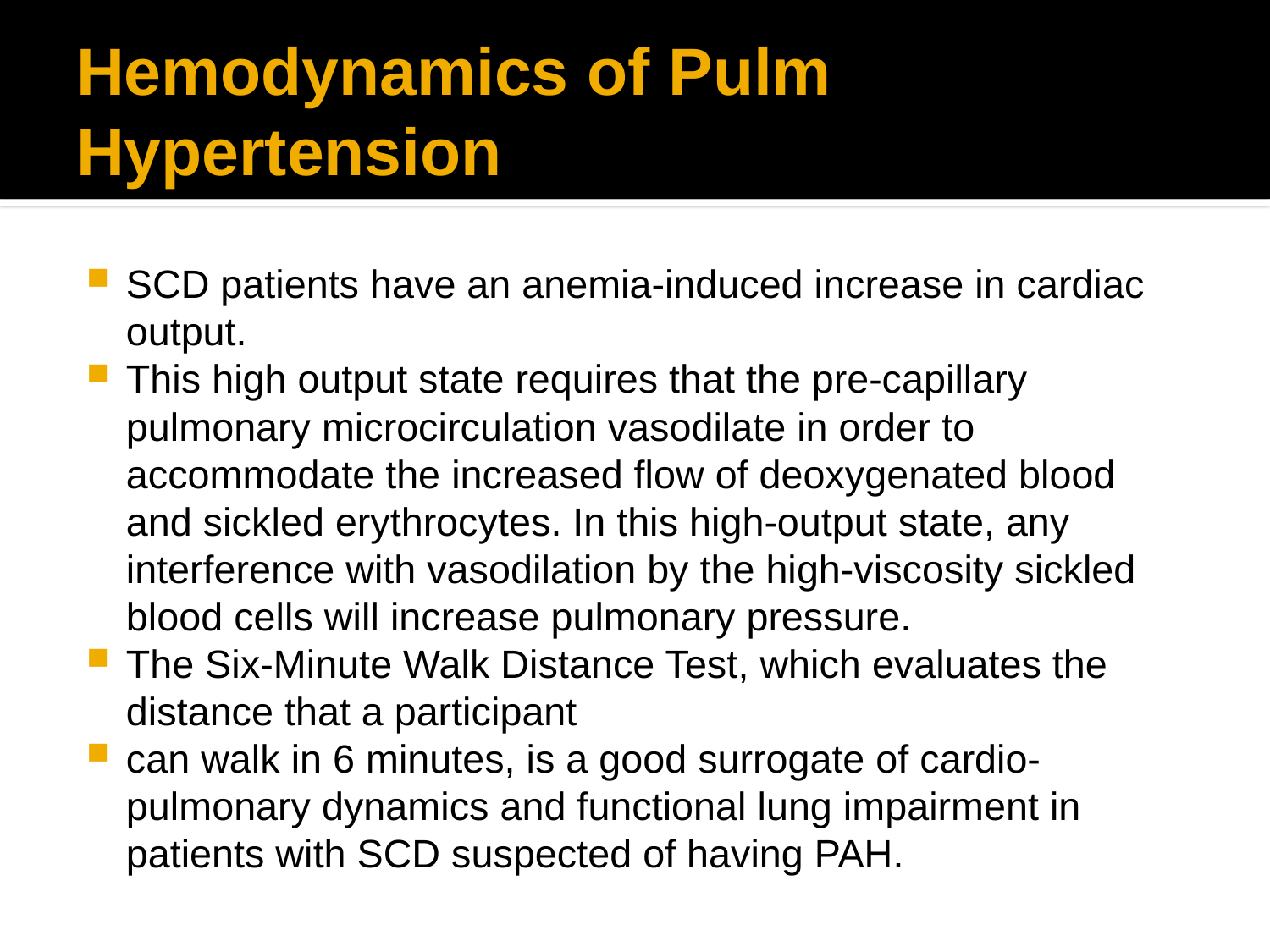

# Hemodynamics of Pulm Hypertension
SCD patients have an anemia-induced increase in cardiac output.
This high output state requires that the pre-capillary pulmonary microcirculation vasodilate in order to accommodate the increased flow of deoxygenated blood and sickled erythrocytes. In this high-output state, any interference with vasodilation by the high-viscosity sickled blood cells will increase pulmonary pressure.
The Six-Minute Walk Distance Test, which evaluates the distance that a participant
can walk in 6 minutes, is a good surrogate of cardio-pulmonary dynamics and functional lung impairment in patients with SCD suspected of having PAH.